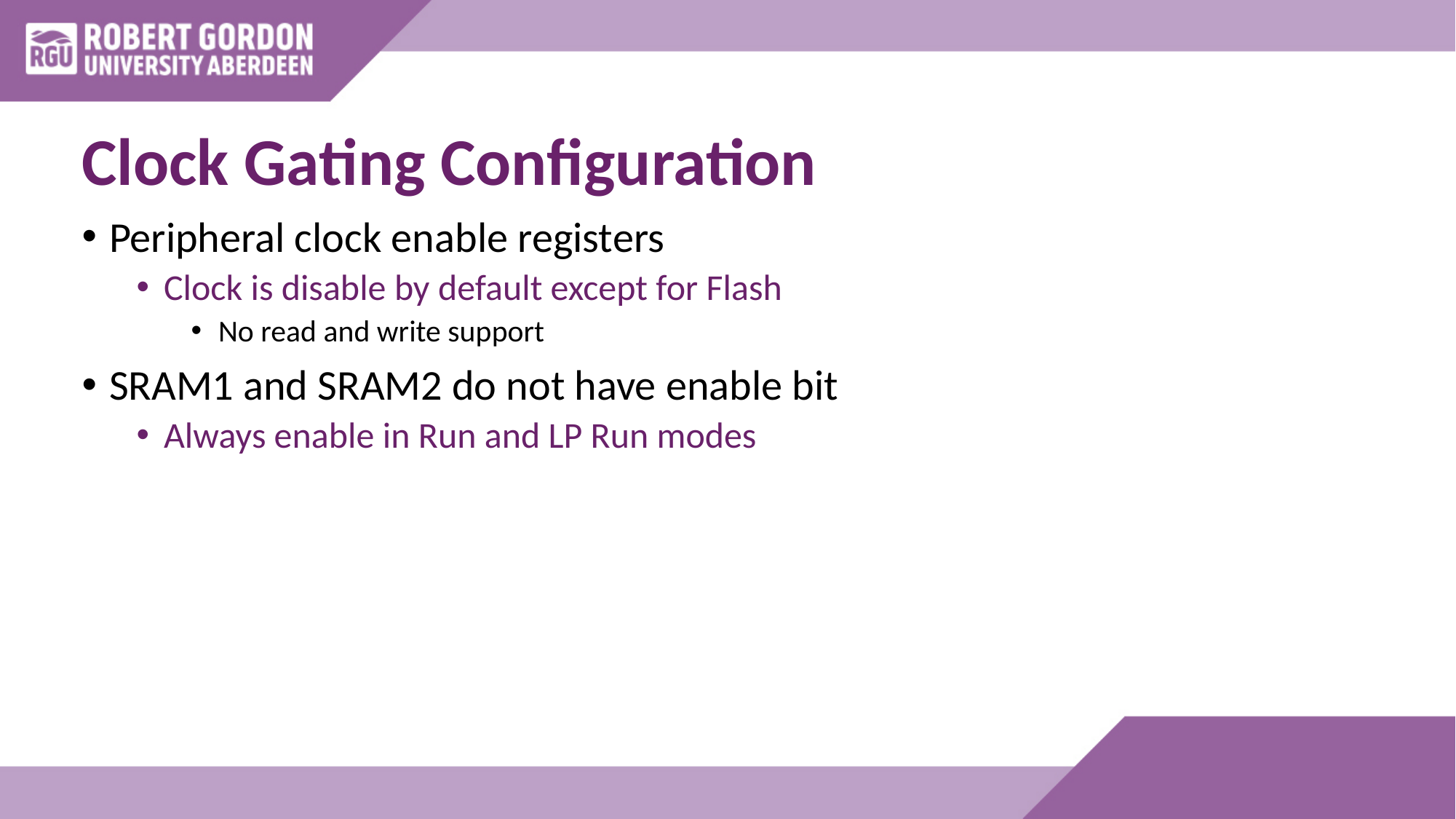

# Clock Gating Configuration
Peripheral clock enable registers
Clock is disable by default except for Flash
No read and write support
SRAM1 and SRAM2 do not have enable bit
Always enable in Run and LP Run modes